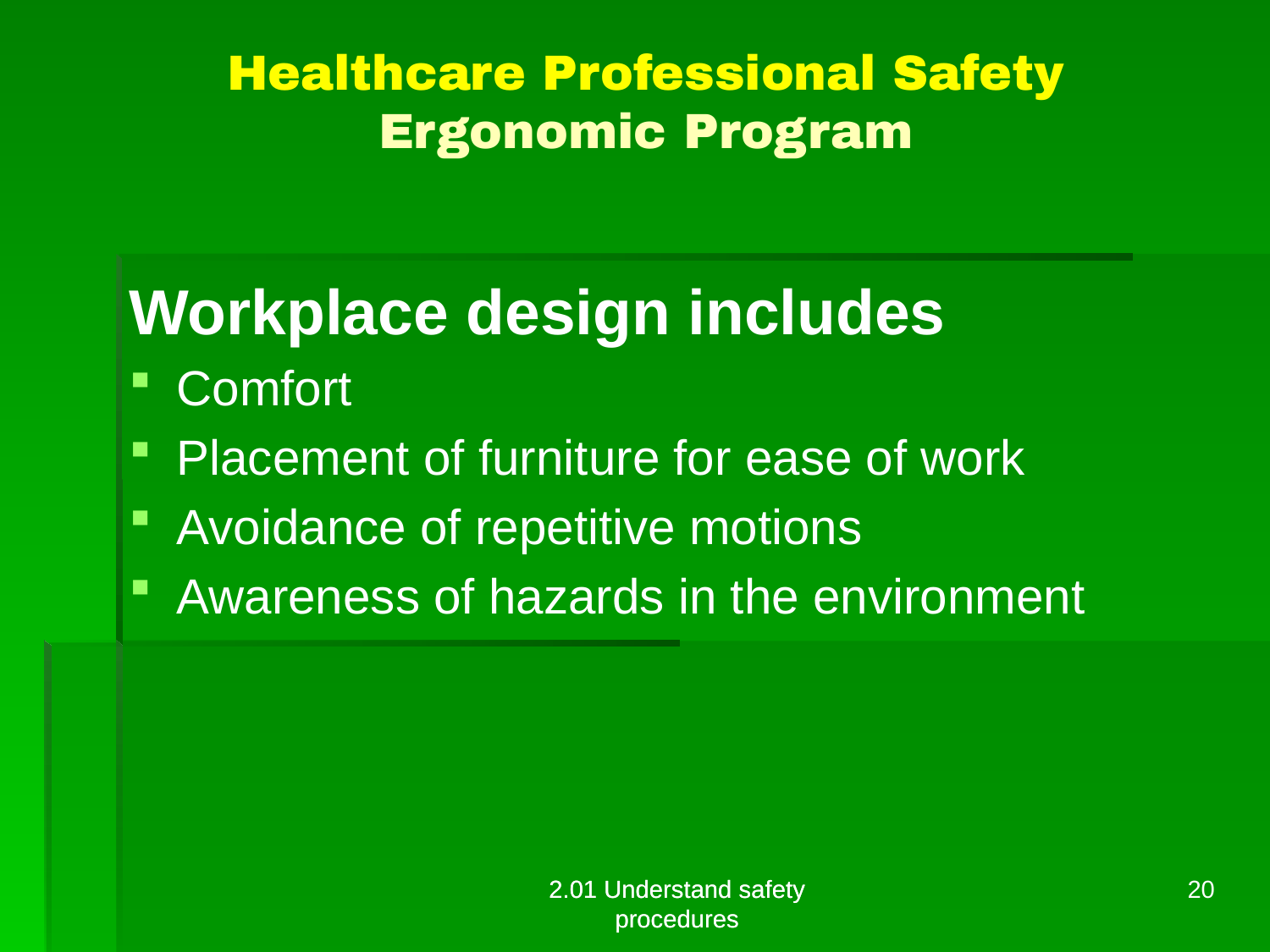

# Healthcare Professional Safety Ergonomic Program
Workplace design includes
Comfort
Placement of furniture for ease of work
Avoidance of repetitive motions
Awareness of hazards in the environment
2.01 Understand safety procedures
2.01 Understand safety procedures
20